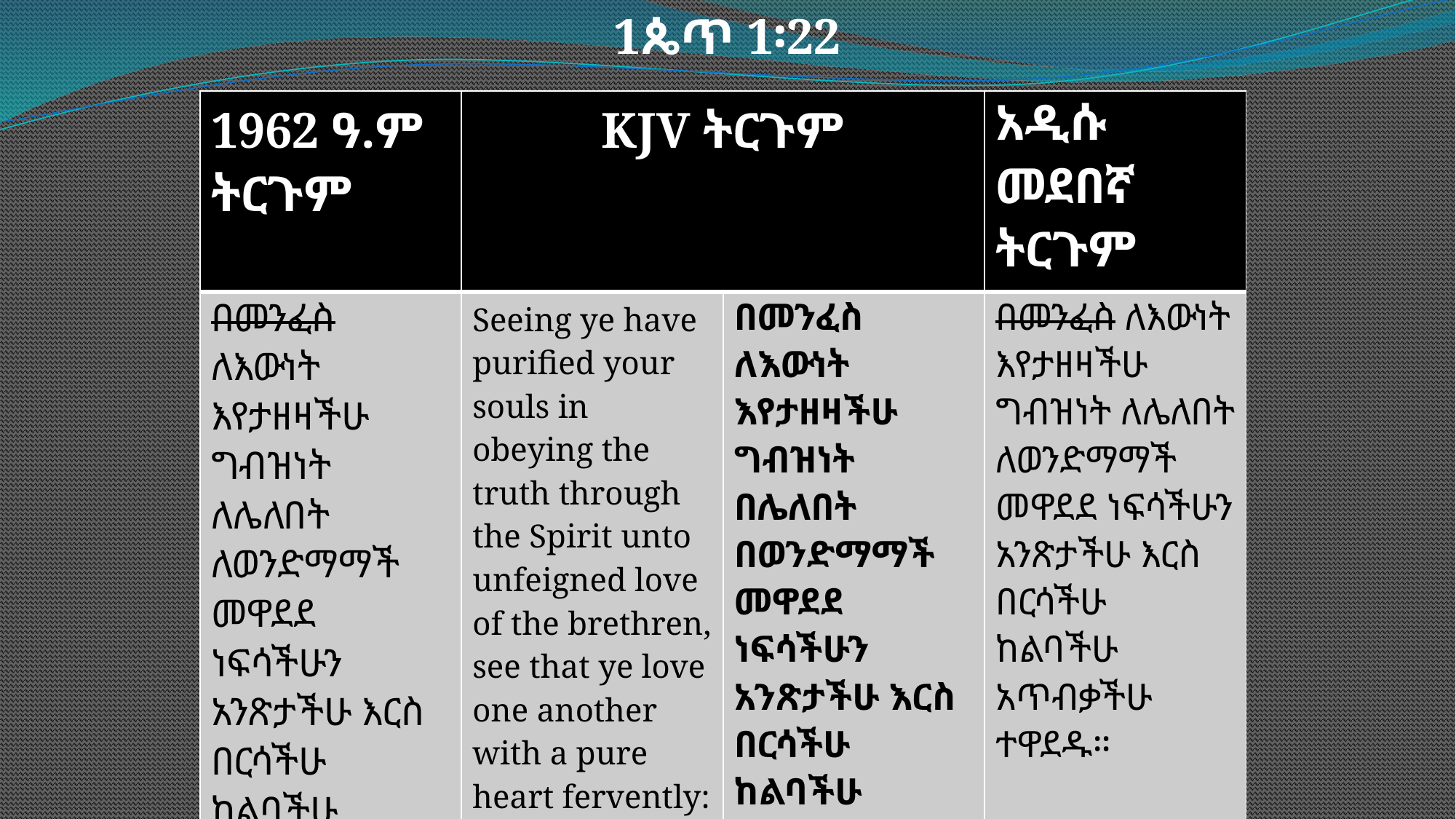

1ጴጥ 1፡22

| 1962 ዓ.ም ትርጉም | KJV ትርጉም |  | አዲሱ መደበኛ ትርጉም |
| --- | --- | --- | --- |
| በመንፈስ ለእውነት እየታዘዛችሁ ግብዝነት ለሌለበት ለወንድማማች መዋደደ ነፍሳችሁን አንጽታችሁ እርስ በርሳችሁ ከልባችሁ አጥብቃችሁ ተዋደዱ። | Seeing ye have purified your souls in obeying the truth through the Spirit unto unfeigned love of the brethren, see that ye love one another with a pure heart fervently: | በመንፈስ ለእውነት እየታዘዛችሁ ግብዝነት በሌለበት በወንድማማች መዋደደ ነፍሳችሁን አንጽታችሁ እርስ በርሳችሁ ከልባችሁ አጥብቃችሁ ተዋደዱ። | በመንፈስ ለእውነት እየታዘዛችሁ ግብዝነት ለሌለበት ለወንድማማች መዋደደ ነፍሳችሁን አንጽታችሁ እርስ በርሳችሁ ከልባችሁ አጥብቃችሁ ተዋደዱ። |